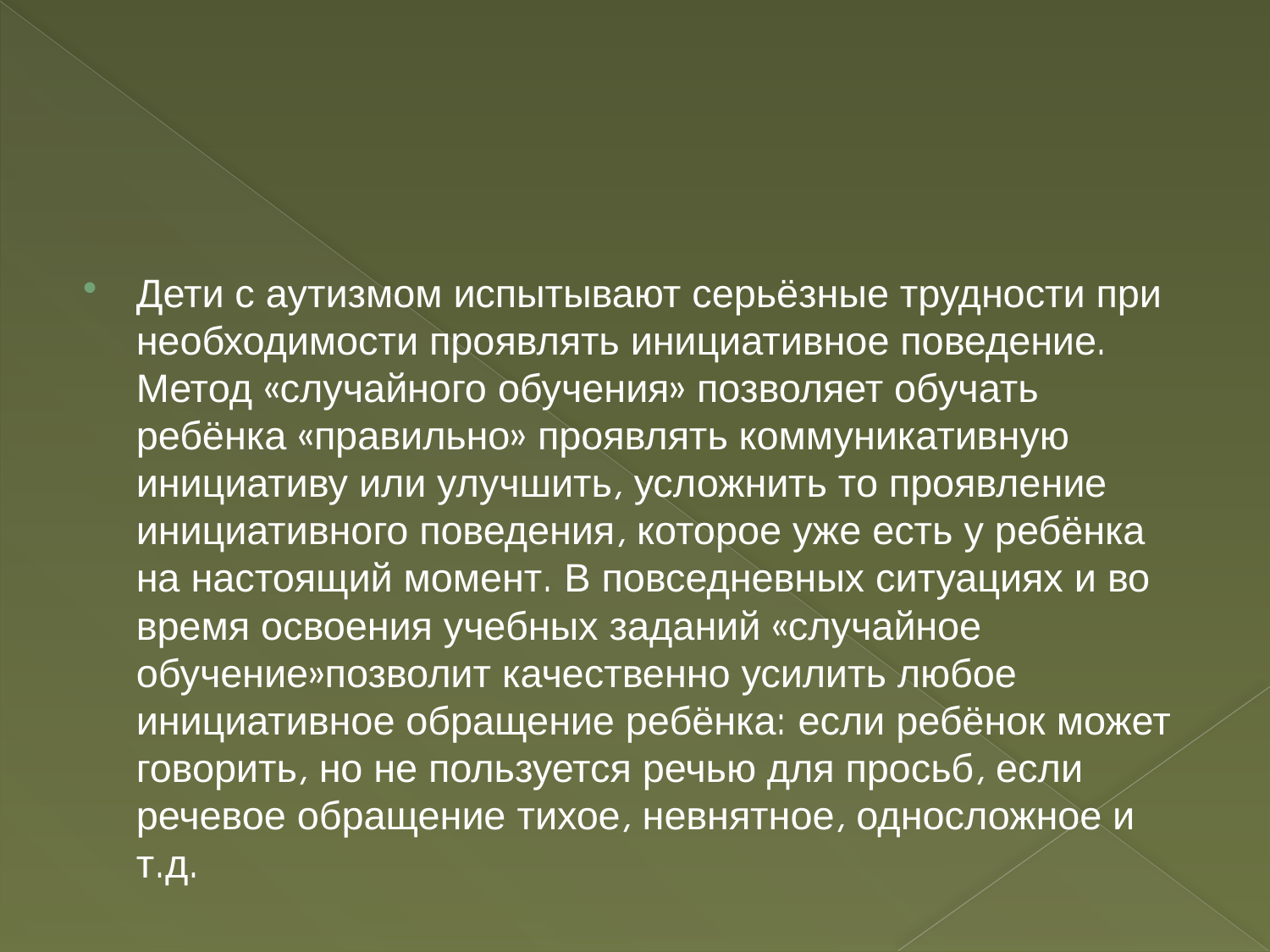

#
Дети с аутизмом испытывают серьёзные трудности при необходимости проявлять инициативное поведение. Метод «случайного обучения» позволяет обучать ребёнка «правильно» проявлять коммуникативную инициативу или улучшить, усложнить то проявление инициативного поведения, которое уже есть у ребёнка на настоящий момент. В повседневных ситуациях и во время освоения учебных заданий «случайное обучение»позволит качественно усилить любое инициативное обращение ребёнка: если ребёнок может говорить, но не пользуется речью для просьб, если речевое обращение тихое, невнятное, односложное и т.д.